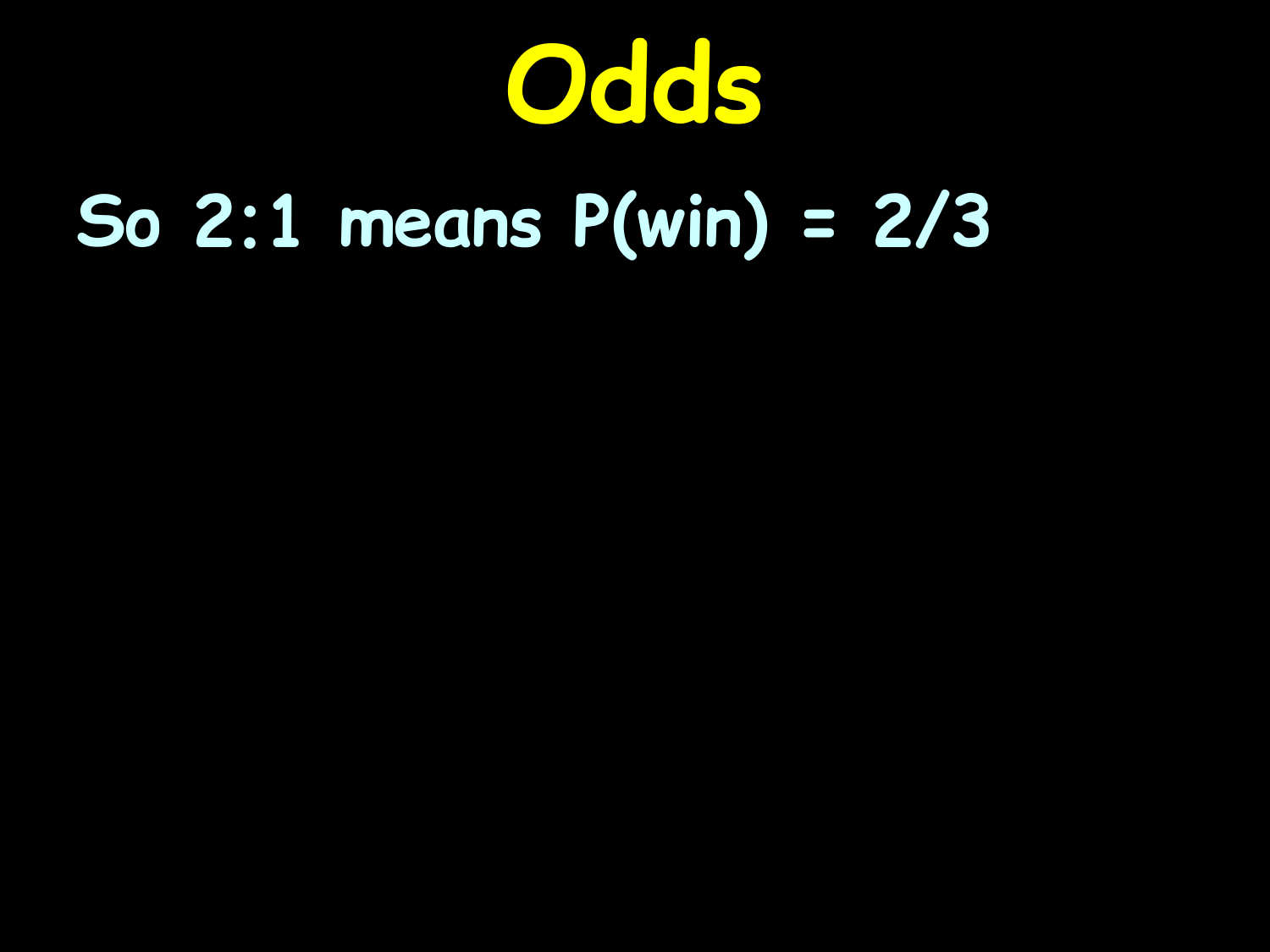

# Odds
So 2:1 means P(win) = 2/3